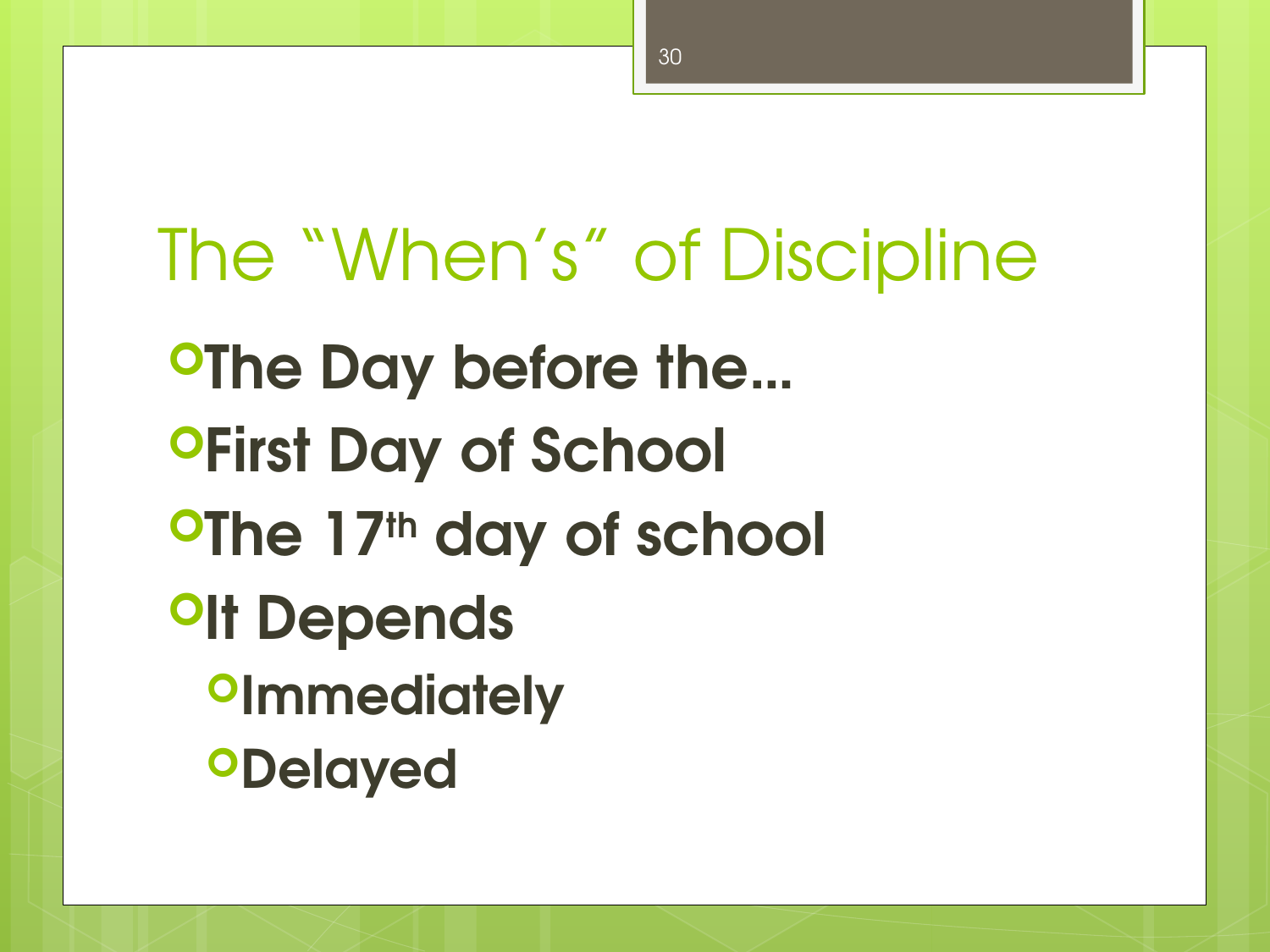

30
# The “When’s” of Discipline
The Day before the…
First Day of School
The 17th day of school
It Depends
Immediately
Delayed